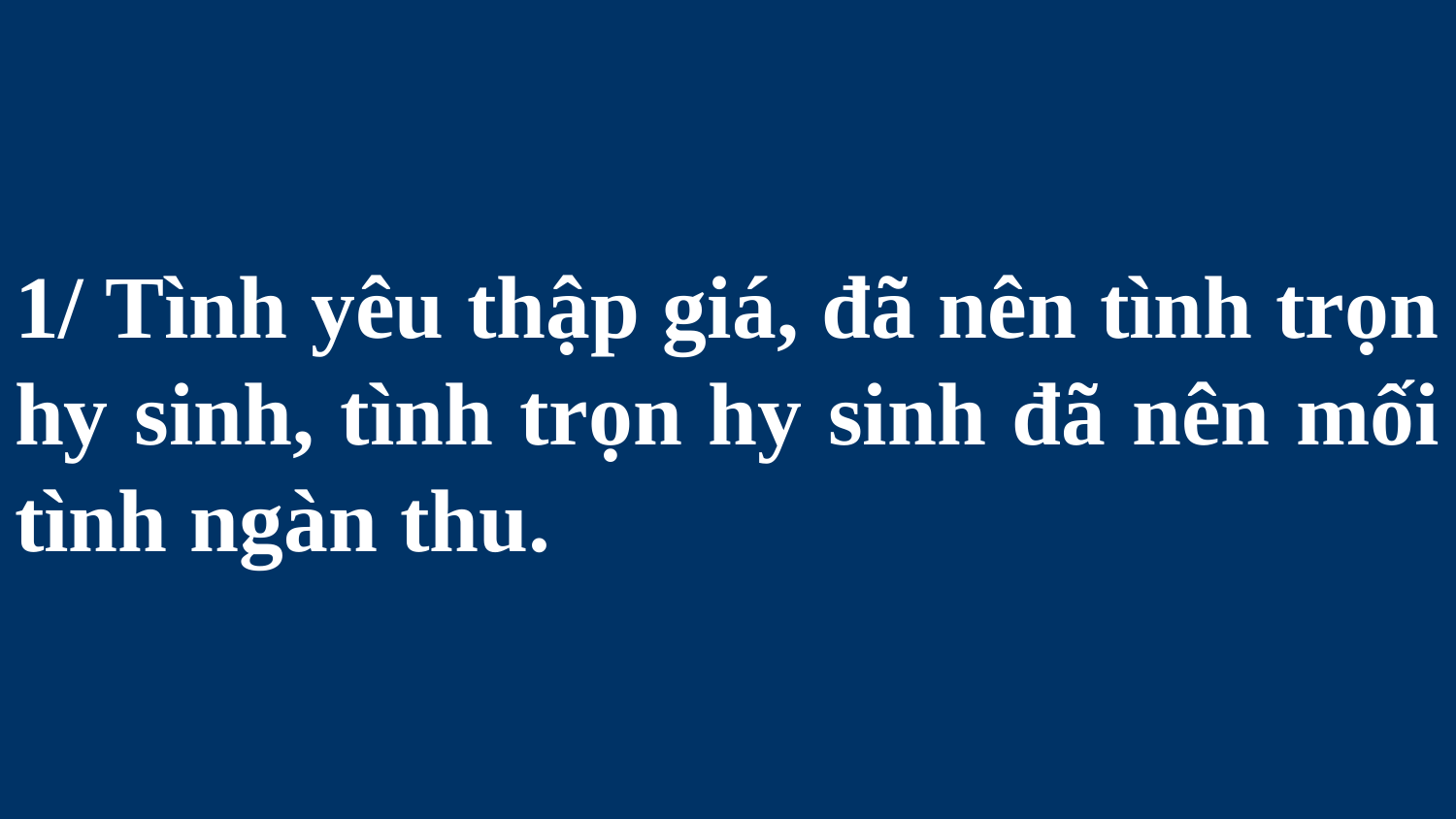

# 1/ Tình yêu thập giá, đã nên tình trọn hy sinh, tình trọn hy sinh đã nên mối tình ngàn thu.